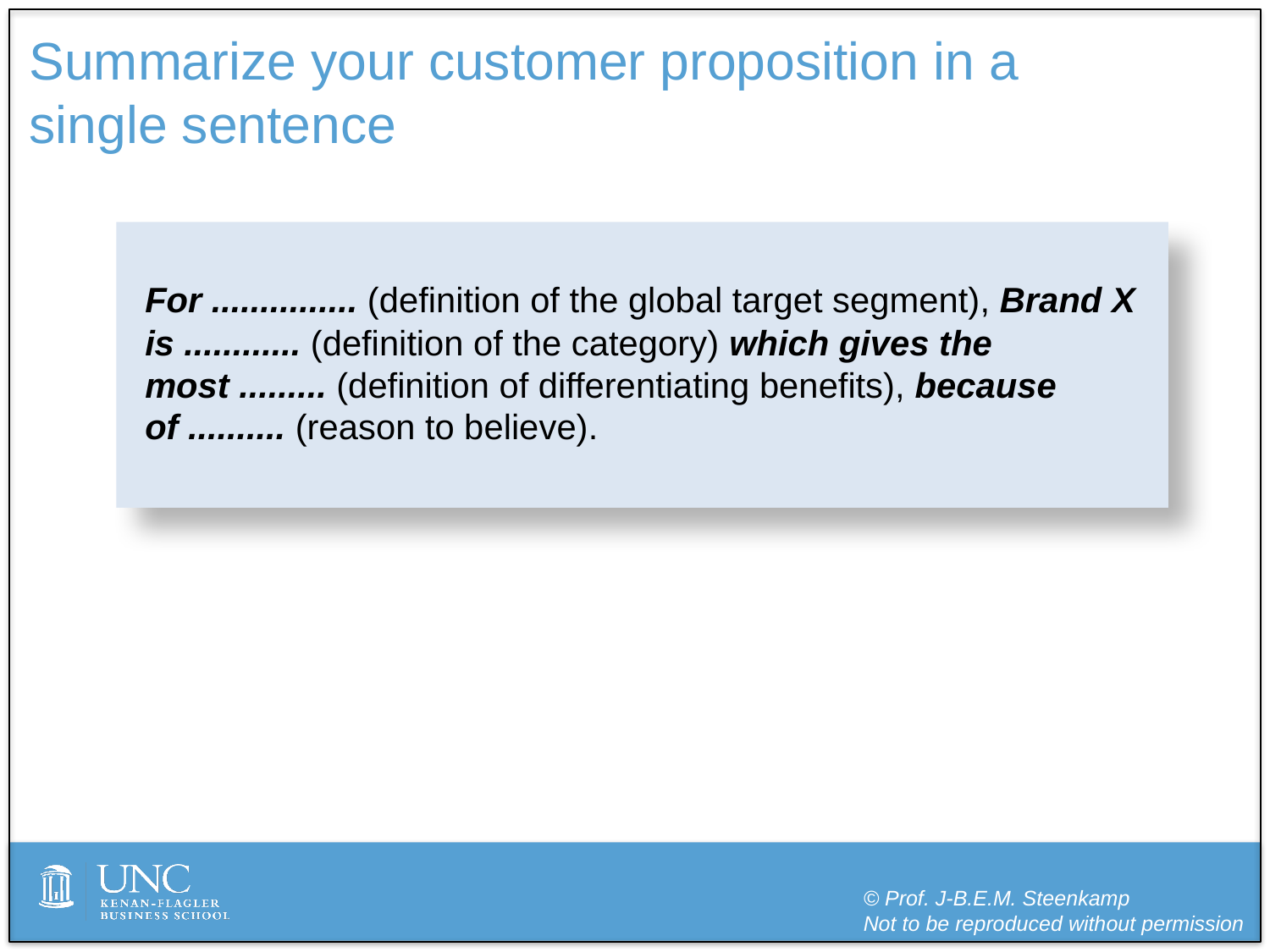

# Summarize your customer proposition in a single sentence

For ............... (definition of the global target segment), Brand X is ............ (definition of the category) which gives the most ......... (definition of differentiating benefits), because of .......... (reason to believe).